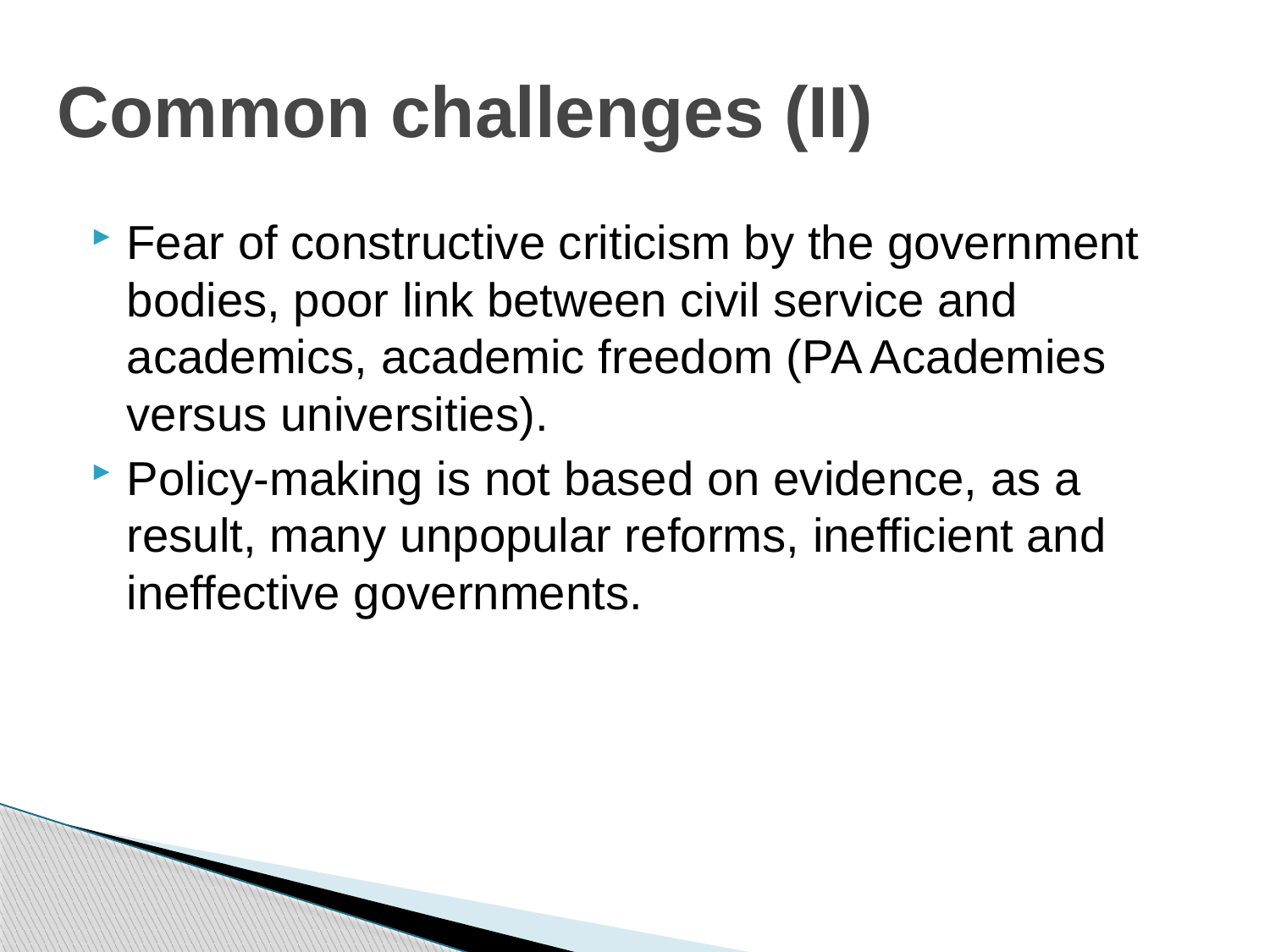

# Common challenges (II)
Fear of constructive criticism by the government bodies, poor link between civil service and academics, academic freedom (PA Academies versus universities).
Policy-making is not based on evidence, as a result, many unpopular reforms, inefficient and ineffective governments.